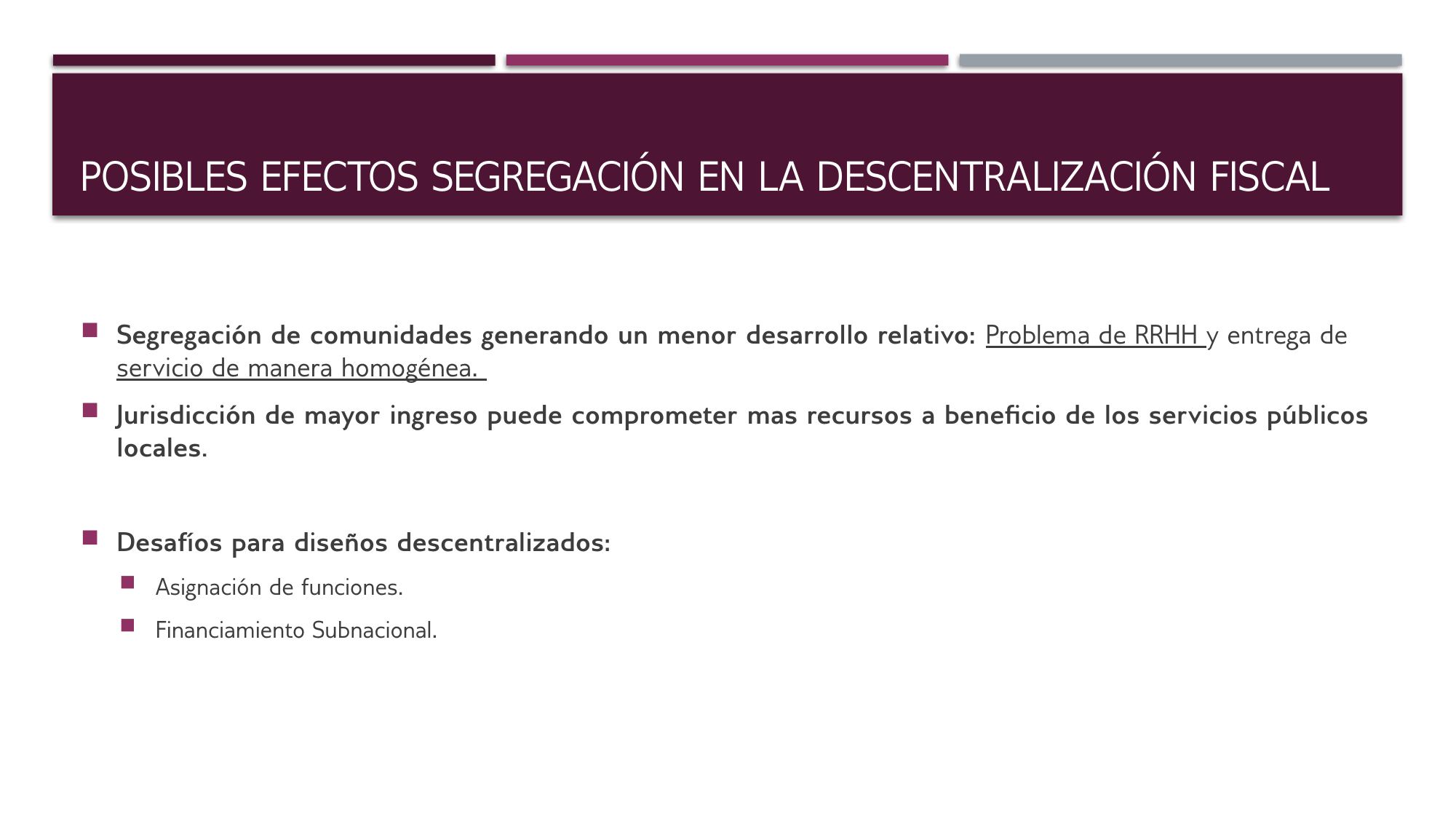

# Posibles efectos segregación en la descentralización fiscal
Segregación de comunidades generando un menor desarrollo relativo: Problema de RRHH y entrega de servicio de manera homogénea.
Jurisdicción de mayor ingreso puede comprometer mas recursos a beneficio de los servicios públicos locales.

Desafíos para diseños descentralizados:
Asignación de funciones.
Financiamiento Subnacional.